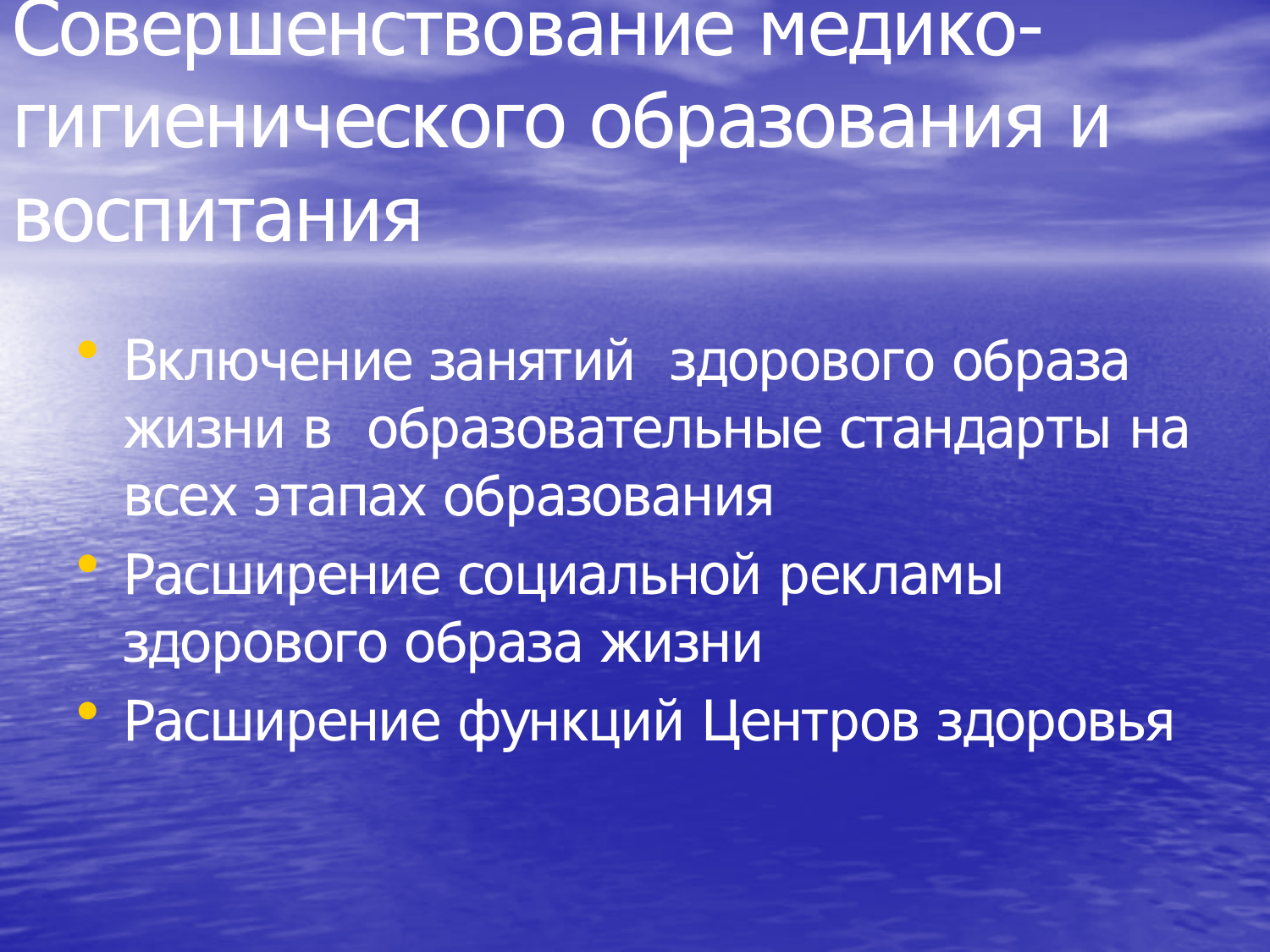

# Совершенствование медико-гигиенического образования и воспитания
Включение занятий  здорового образа жизни в  образовательные стандарты на всех этапах образования
Расширение социальной рекламы здорового образа жизни
Расширение функций Центров здоровья